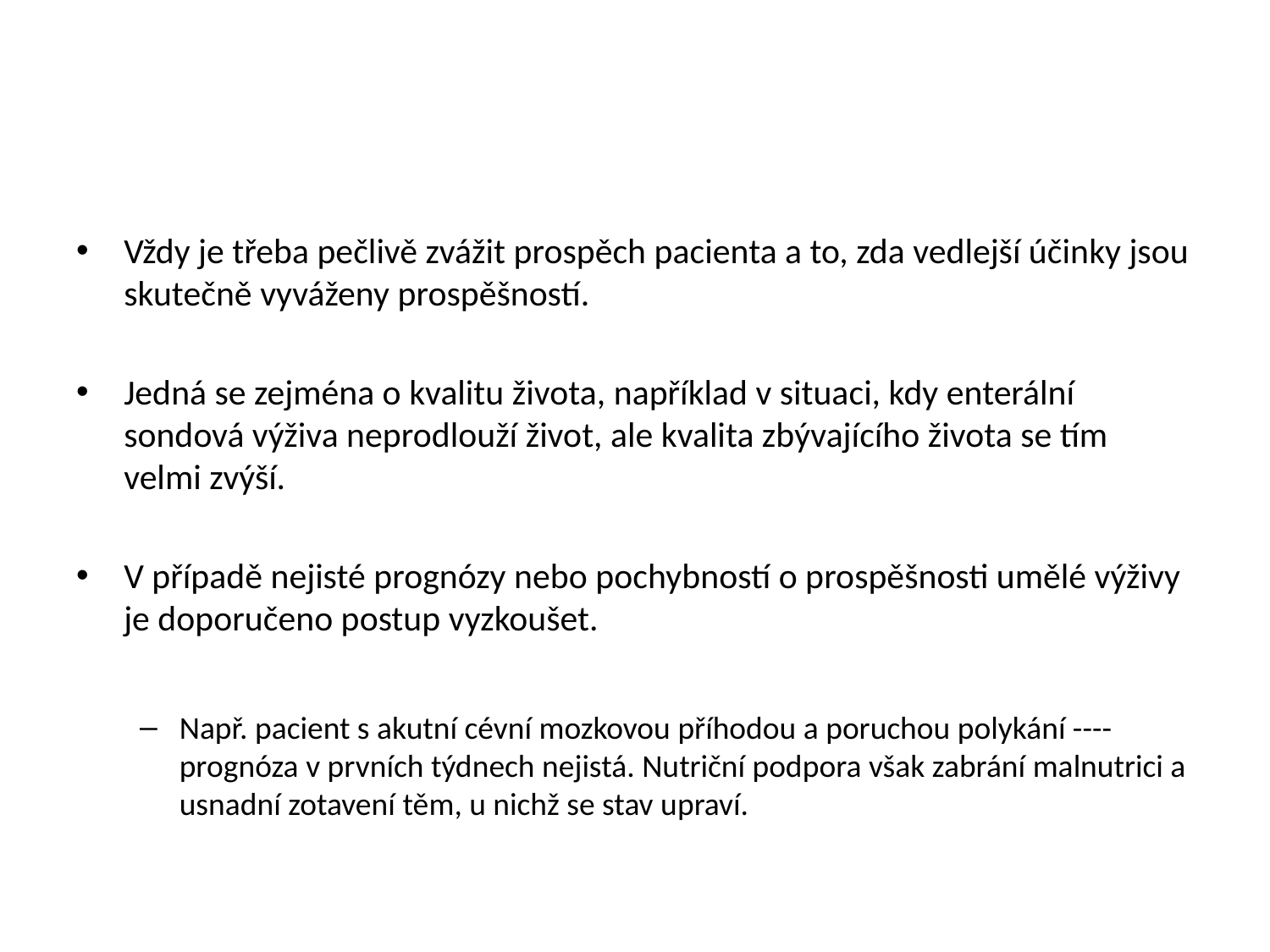

#
Vždy je třeba pečlivě zvážit prospěch pacienta a to, zda vedlejší účinky jsou skutečně vyváženy prospěšností.

Jedná se zejména o kvalitu života, například v situaci, kdy enterální sondová výživa neprodlouží život, ale kvalita zbývajícího života se tím velmi zvýší.

V případě nejisté prognózy nebo pochybností o prospěšnosti umělé výživy je doporučeno postup vyzkoušet.

Např. pacient s akutní cévní mozkovou příhodou a poruchou polykání ----prognóza v prvních týdnech nejistá. Nutriční podpora však zabrání malnutrici a usnadní zotavení těm, u nichž se stav upraví.